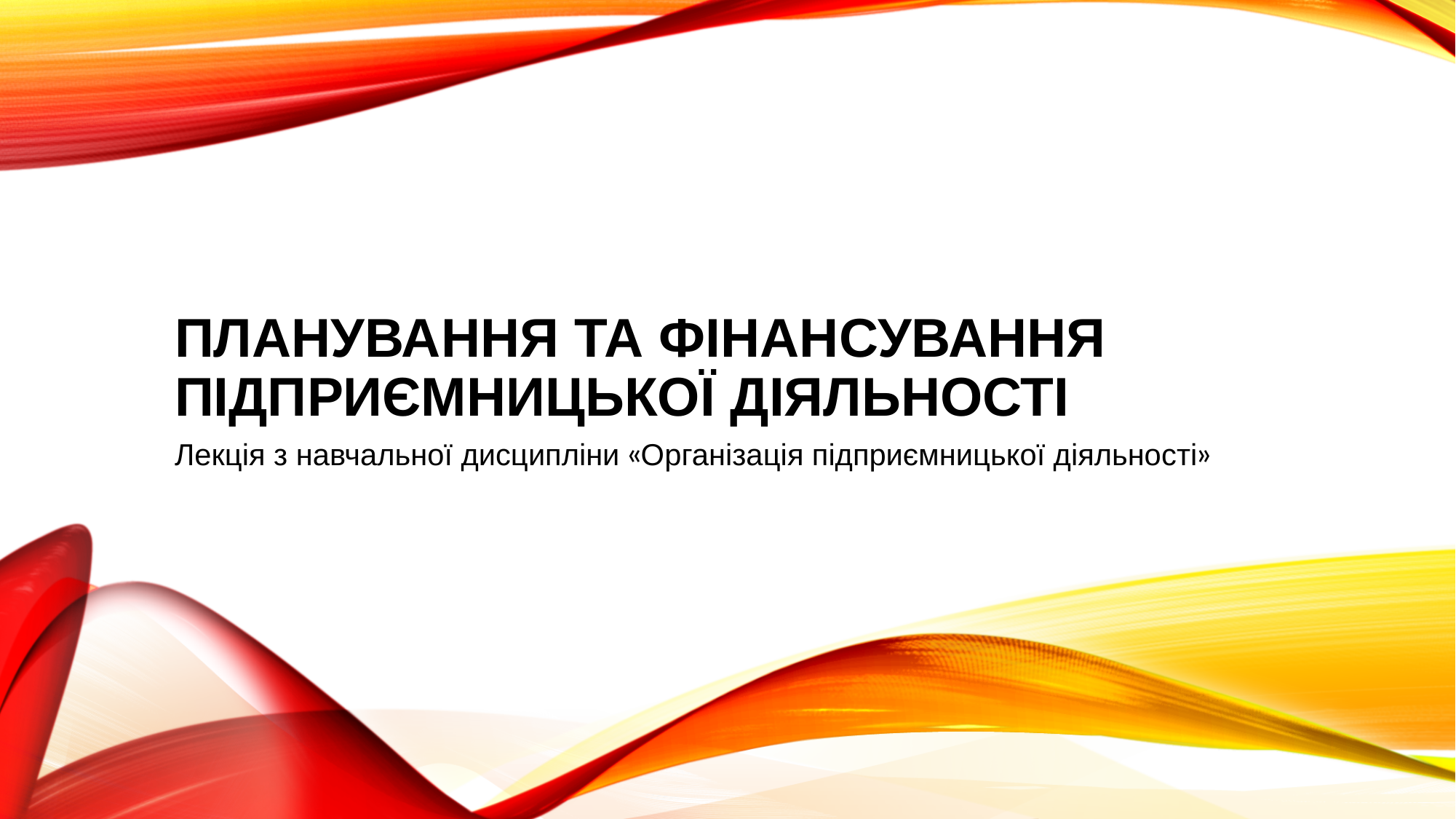

# Планування та фінансування підприємницької діяльності
Лекція з навчальної дисципліни «Організація підприємницької діяльності»